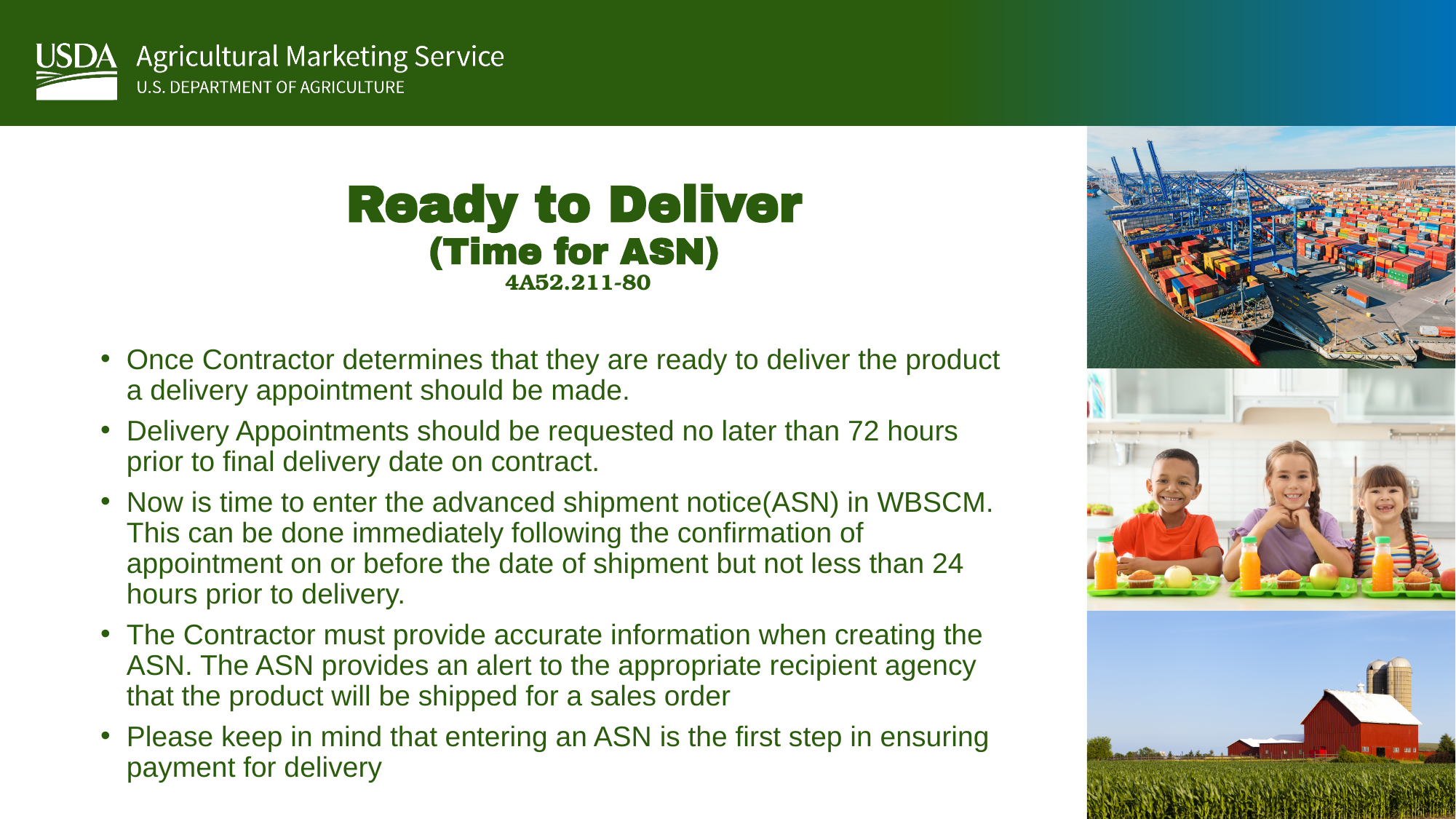

# Ready to Deliver (Time for ASN) 4A52.211-80
Once Contractor determines that they are ready to deliver the product a delivery appointment should be made.
Delivery Appointments should be requested no later than 72 hours prior to final delivery date on contract.
Now is time to enter the advanced shipment notice(ASN) in WBSCM. This can be done immediately following the confirmation of appointment on or before the date of shipment but not less than 24 hours prior to delivery.
The Contractor must provide accurate information when creating the ASN. The ASN provides an alert to the appropriate recipient agency that the product will be shipped for a sales order
Please keep in mind that entering an ASN is the first step in ensuring payment for delivery